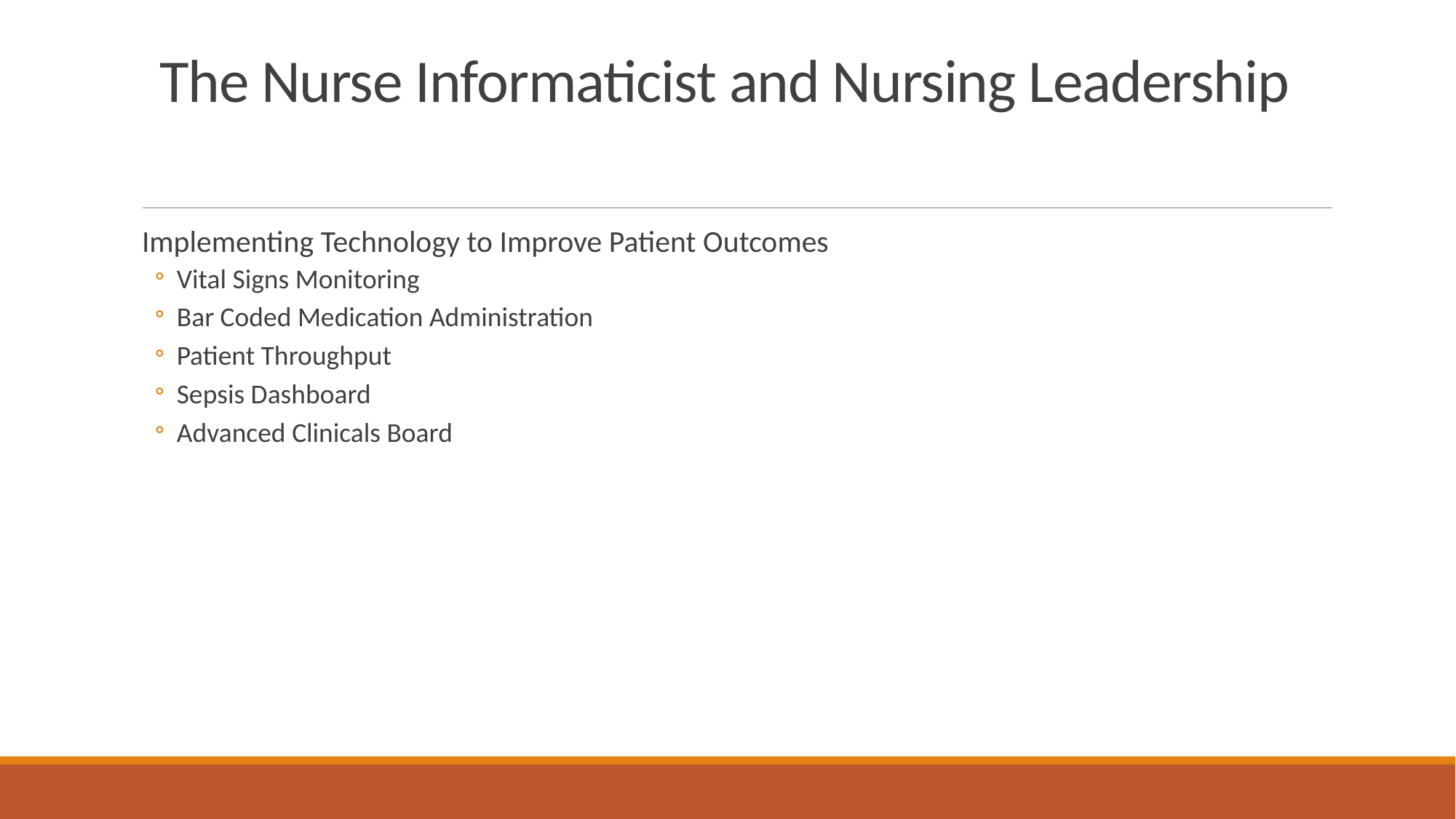

# The Nurse Informaticist and Nursing Leadership
Implementing Technology to Improve Patient Outcomes
Vital Signs Monitoring
Bar Coded Medication Administration
Patient Throughput
Sepsis Dashboard
Advanced Clinicals Board